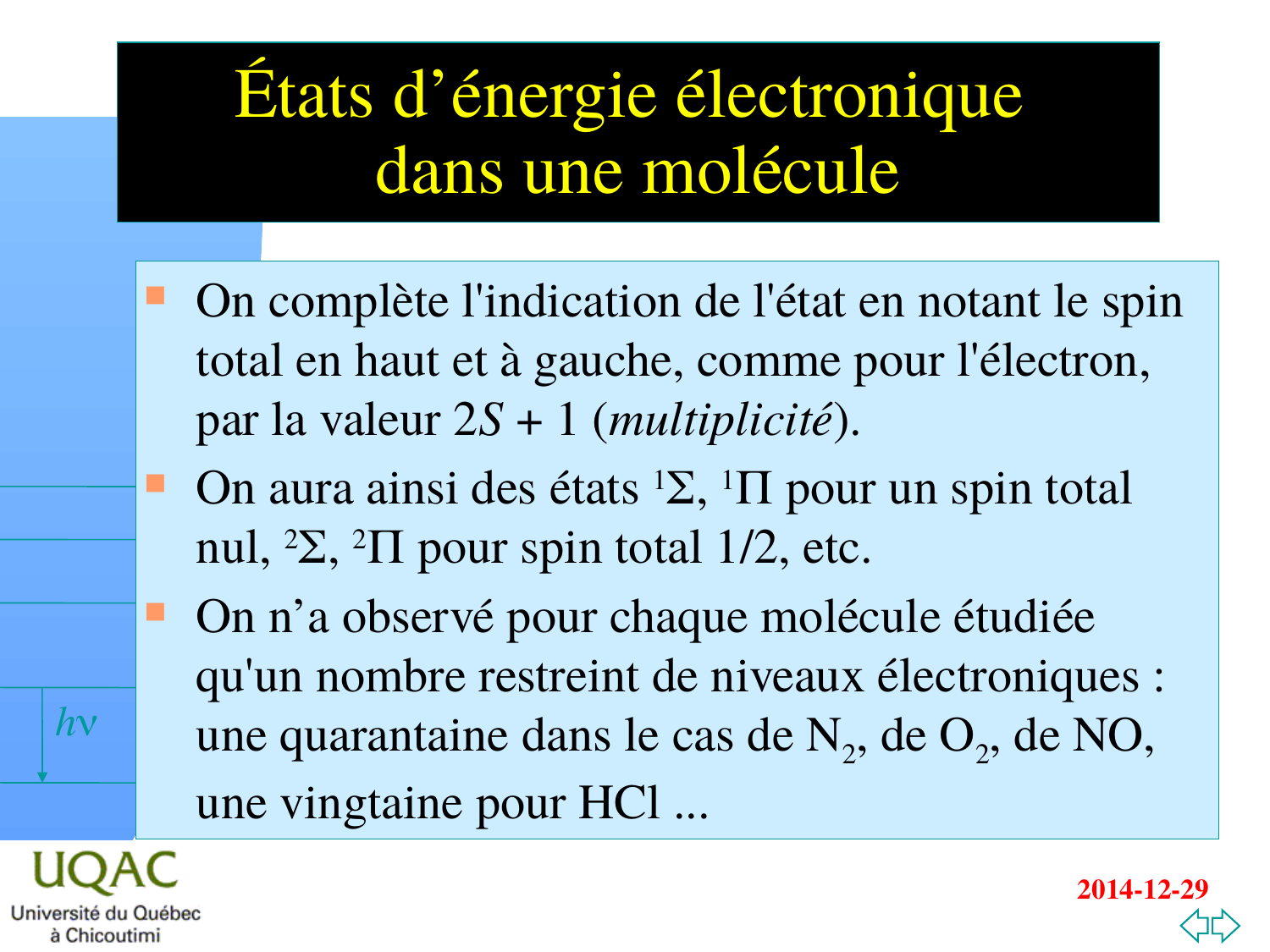

États d’énergie électronique
dans une molécule
On complète l'indication de l'état en notant le spin total en haut et à gauche, comme pour l'électron, par la valeur 2S + 1 (multiplicité).
On aura ainsi des états 1Σ, 1Π pour un spin total nul, 2Σ, 2Π pour spin total 1/2, etc.
On n’a observé pour chaque molécule étudiée qu'un nombre restreint de niveaux électroniques :  une quarantaine dans le cas de N2, de O2, de NO, une vingtaine pour HCl ...